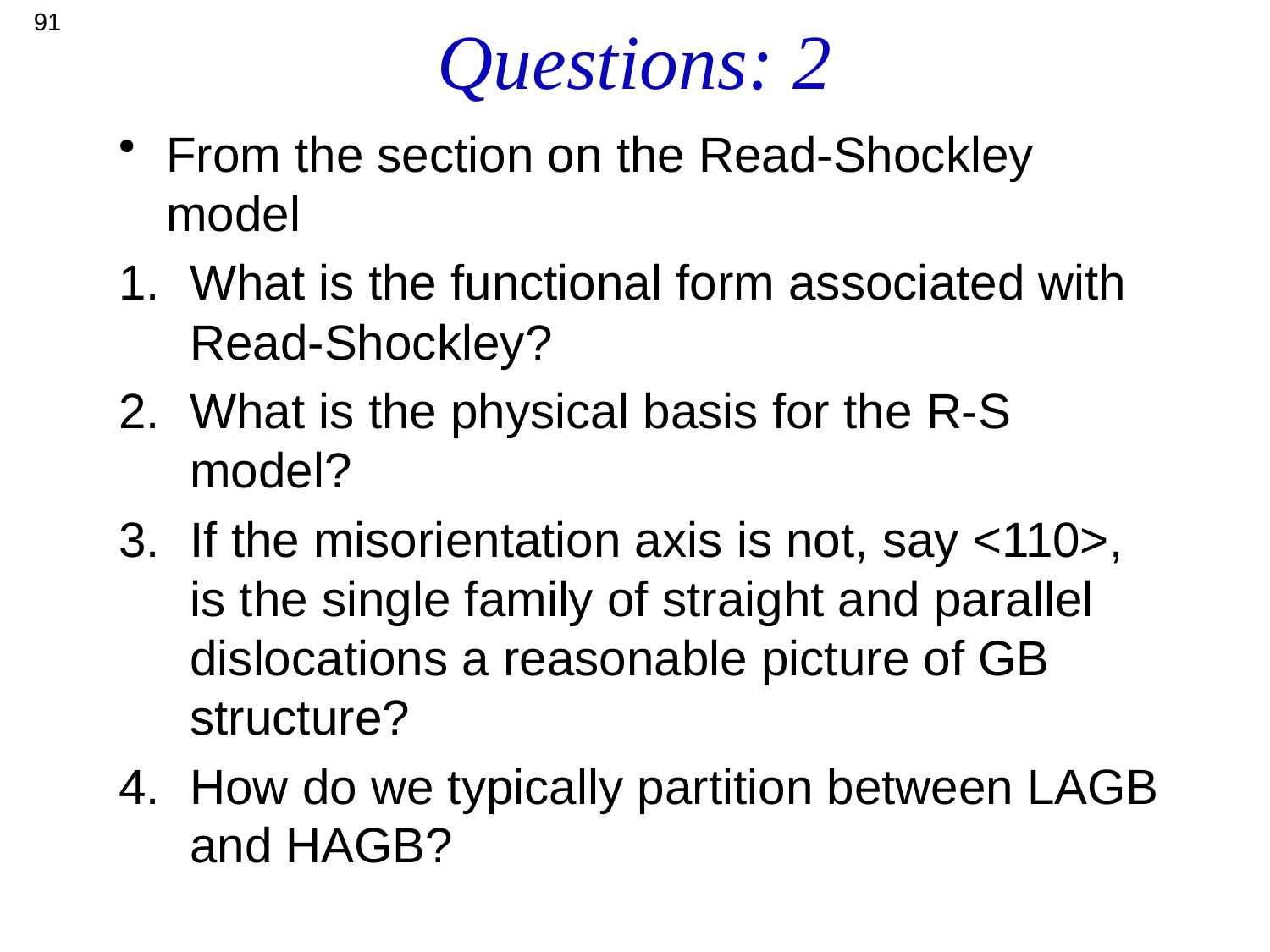

91
# Questions: 2
From the section on the Read-Shockley model
What is the functional form associated with Read-Shockley?
What is the physical basis for the R-S model?
If the misorientation axis is not, say <110>, is the single family of straight and parallel dislocations a reasonable picture of GB structure?
How do we typically partition between LAGB and HAGB?